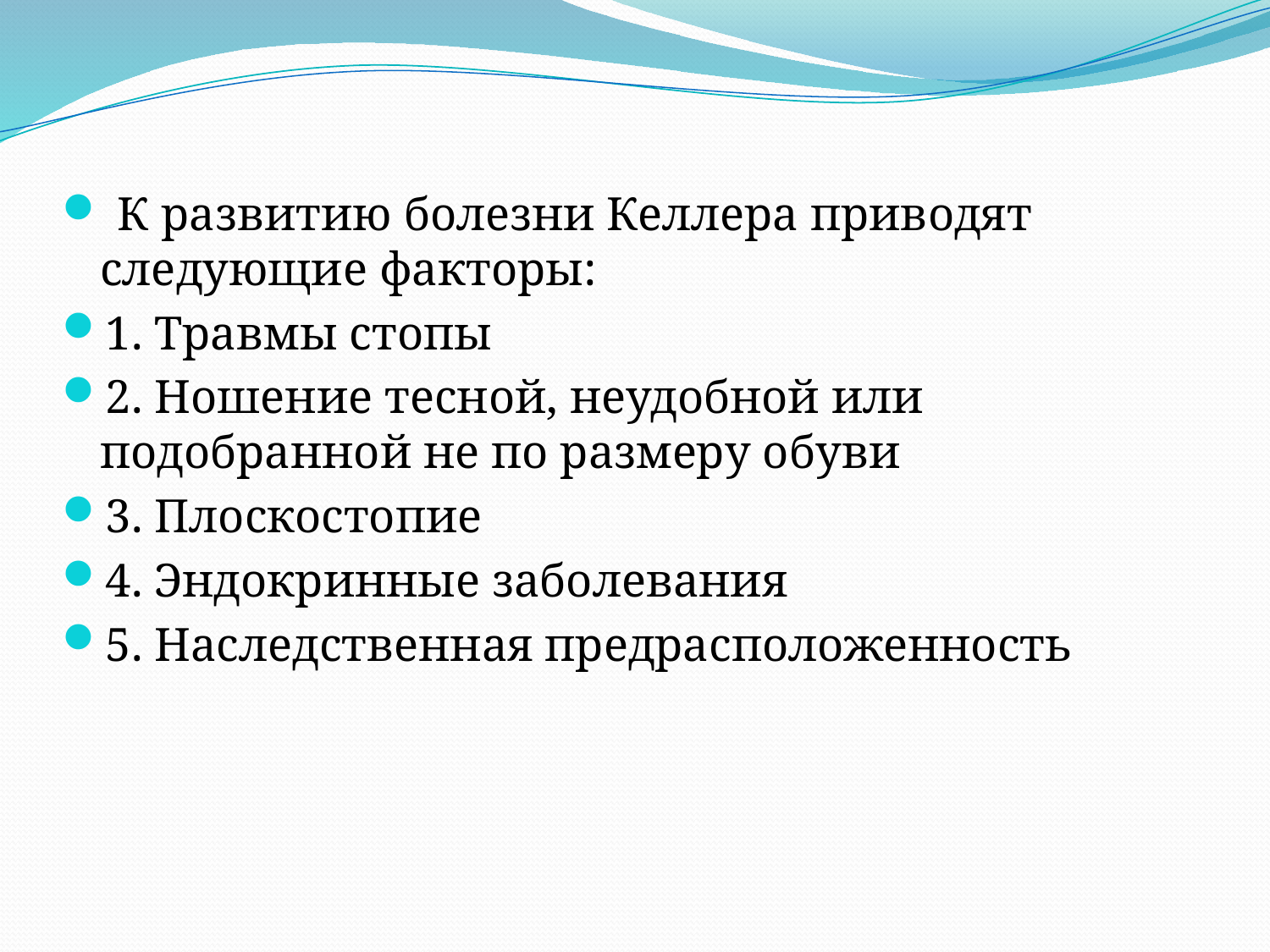

К развитию болезни Келлера приводят следующие факторы:
1. Травмы стопы
2. Ношение тесной, неудобной или подобранной не по размеру обуви
3. Плоскостопие
4. Эндокринные заболевания
5. Наследственная предрасположенность